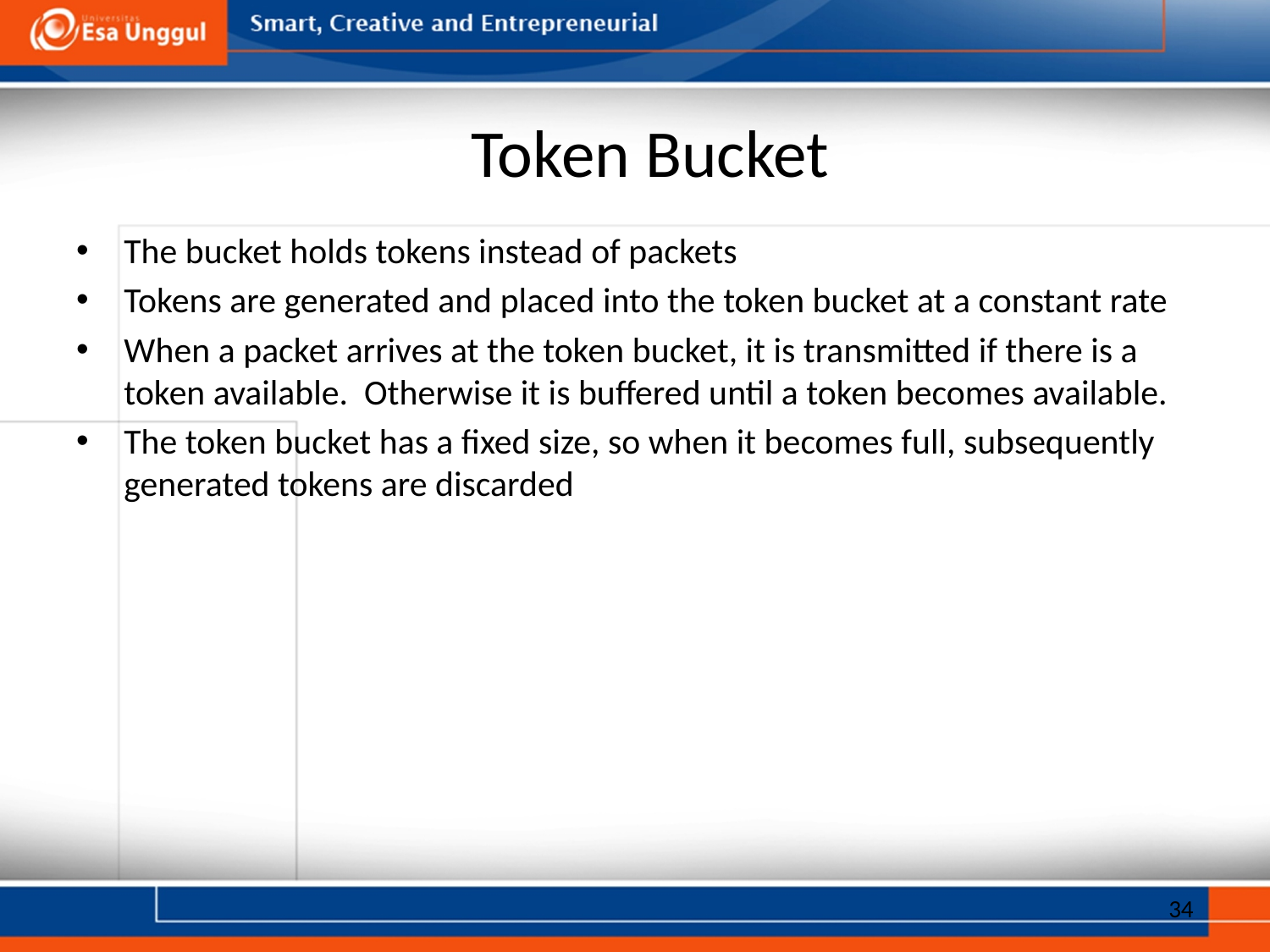

# Token Bucket
The bucket holds tokens instead of packets
Tokens are generated and placed into the token bucket at a constant rate
When a packet arrives at the token bucket, it is transmitted if there is a token available.  Otherwise it is buffered until a token becomes available.
The token bucket has a fixed size, so when it becomes full, subsequently generated tokens are discarded
34